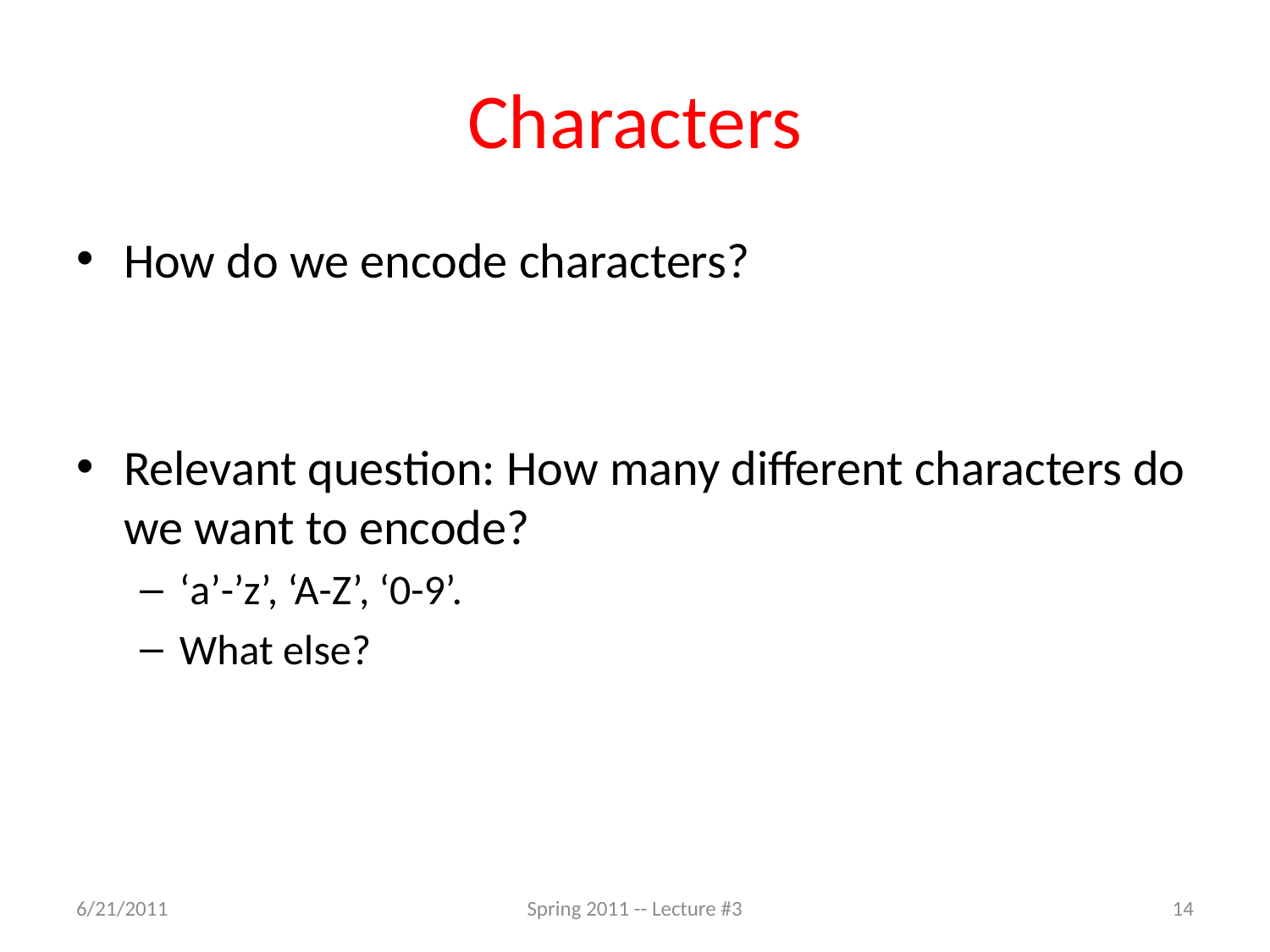

# Characters
How do we encode characters?

Relevant question: How many different characters do we want to encode?
‘a’-’z’, ‘A-Z’, ‘0-9’.
What else?
6/21/2011
Spring 2011 -- Lecture #3
14